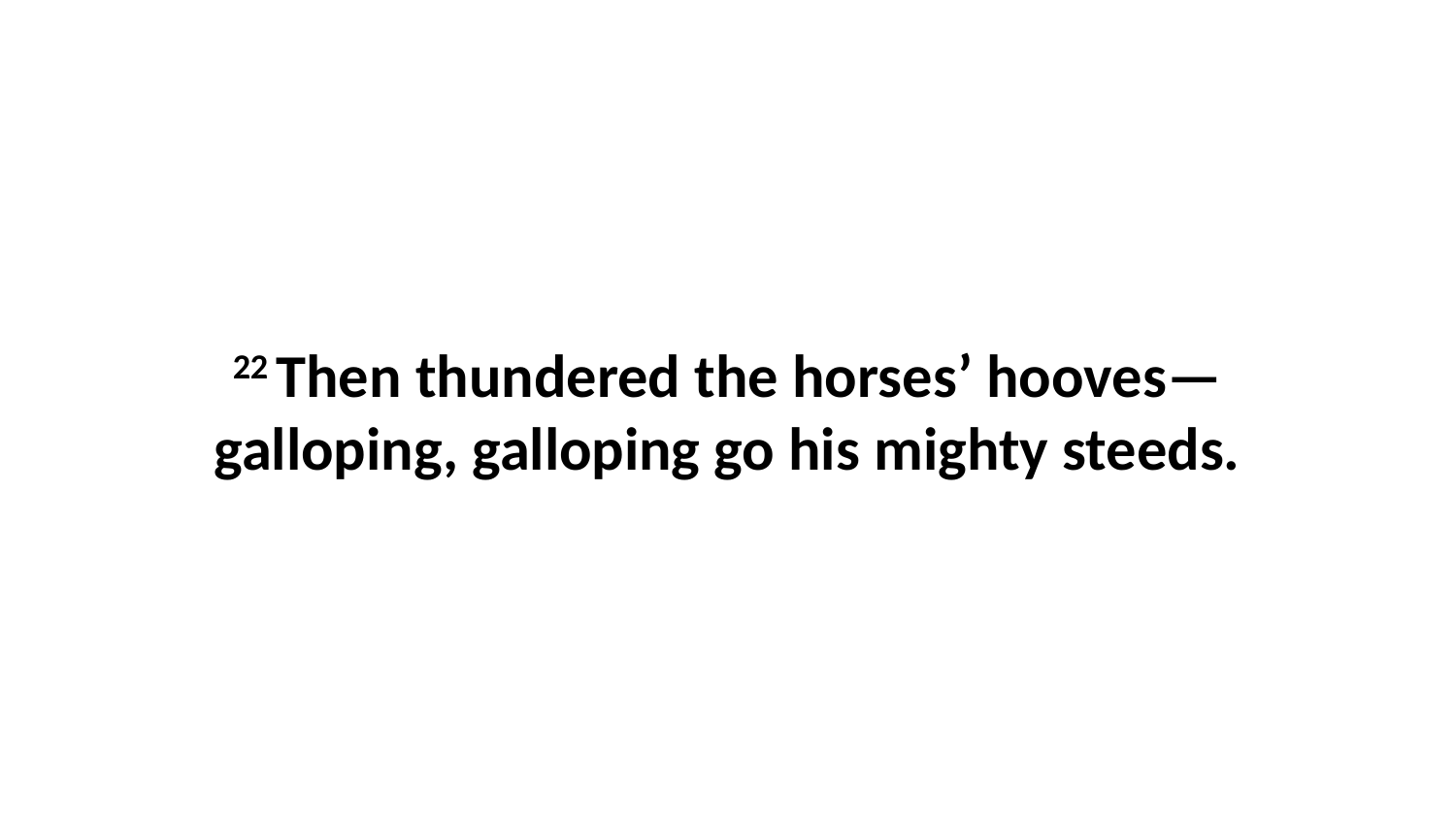

22 Then thundered the horses’ hooves—galloping, galloping go his mighty steeds.